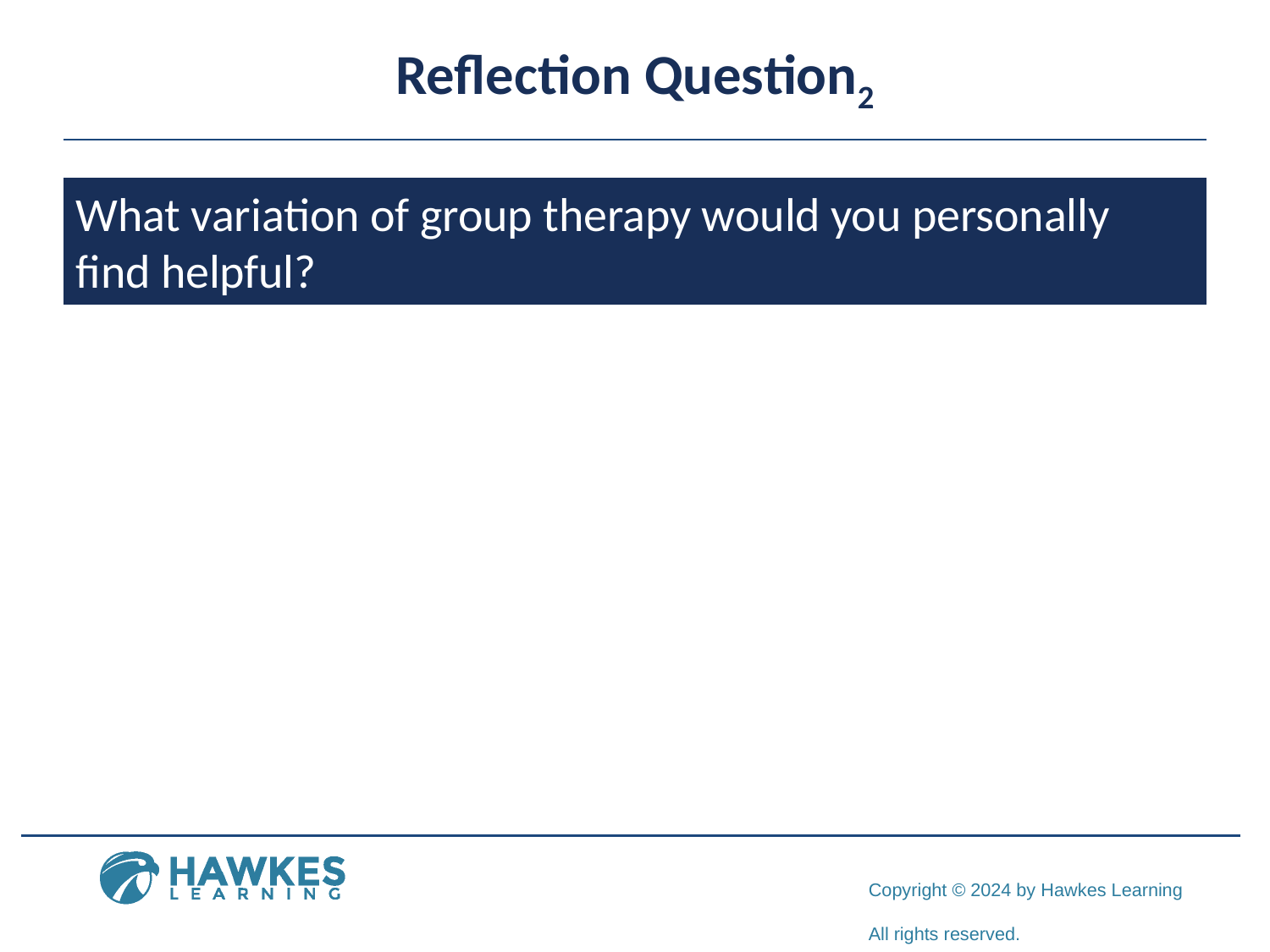

# Reflection Question2
What variation of group therapy would you personally find helpful?